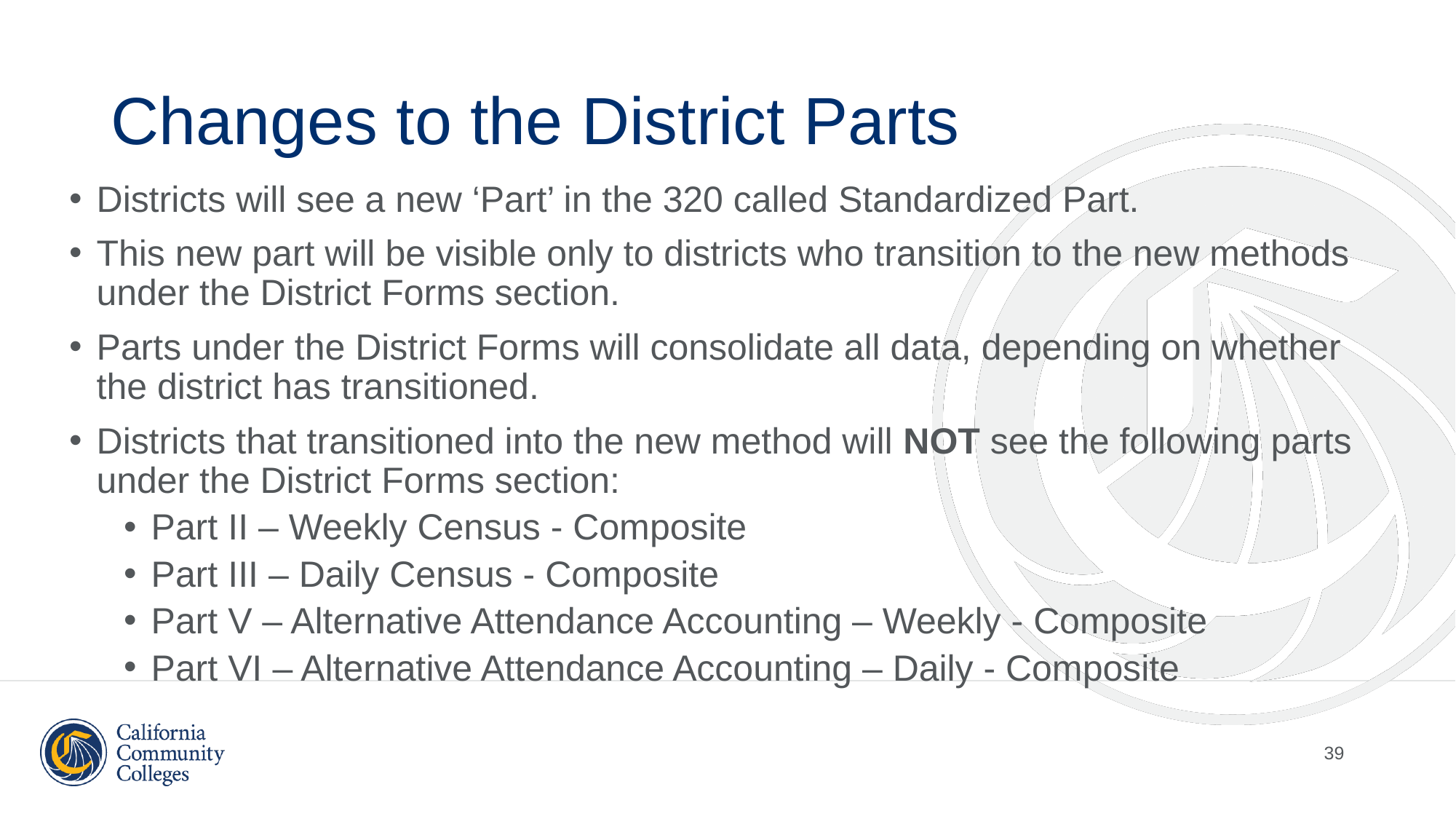

# Changes to the District Parts
Districts will see a new ‘Part’ in the 320 called Standardized Part.
This new part will be visible only to districts who transition to the new methods under the District Forms section.
Parts under the District Forms will consolidate all data, depending on whether the district has transitioned.
Districts that transitioned into the new method will NOT see the following parts under the District Forms section:
Part II – Weekly Census - Composite
Part III – Daily Census - Composite
Part V – Alternative Attendance Accounting – Weekly - Composite
Part VI – Alternative Attendance Accounting – Daily - Composite

39